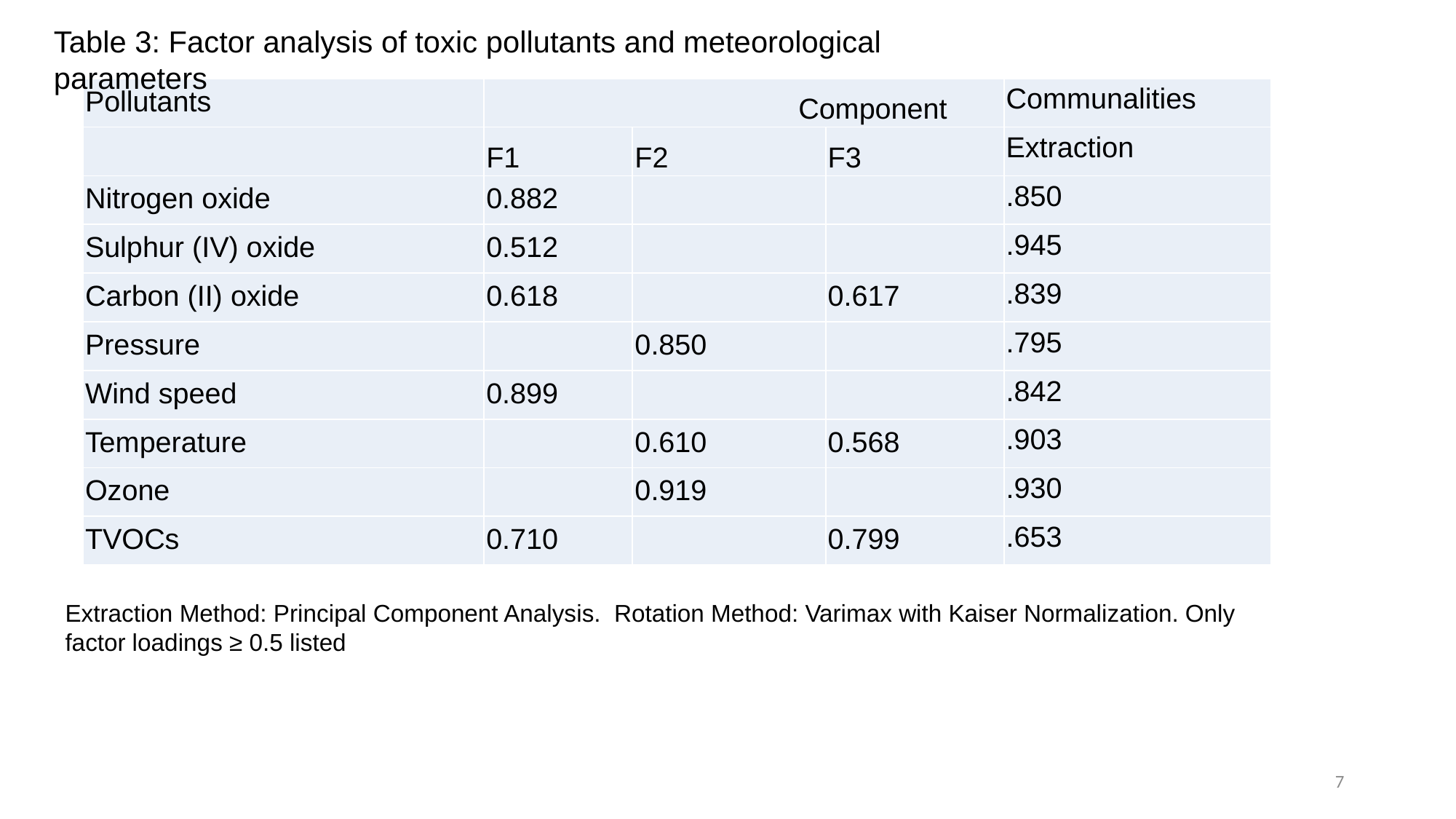

Table 3: Factor analysis of toxic pollutants and meteorological parameters

| Pollutants | Component |  |  | Communalities |
| --- | --- | --- | --- | --- |
|  | F1 | F2 | F3 | Extraction |
| Nitrogen oxide | 0.882 |  |  | .850 |
| Sulphur (IV) oxide | 0.512 |  |  | .945 |
| Carbon (II) oxide | 0.618 |  | 0.617 | .839 |
| Pressure |  | 0.850 |  | .795 |
| Wind speed | 0.899 |  |  | .842 |
| Temperature |  | 0.610 | 0.568 | .903 |
| Ozone |  | 0.919 |  | .930 |
| TVOCs | 0.710 |  | 0.799 | .653 |
Extraction Method: Principal Component Analysis.  Rotation Method: Varimax with Kaiser Normalization. Only factor loadings ≥ 0.5 listed
7